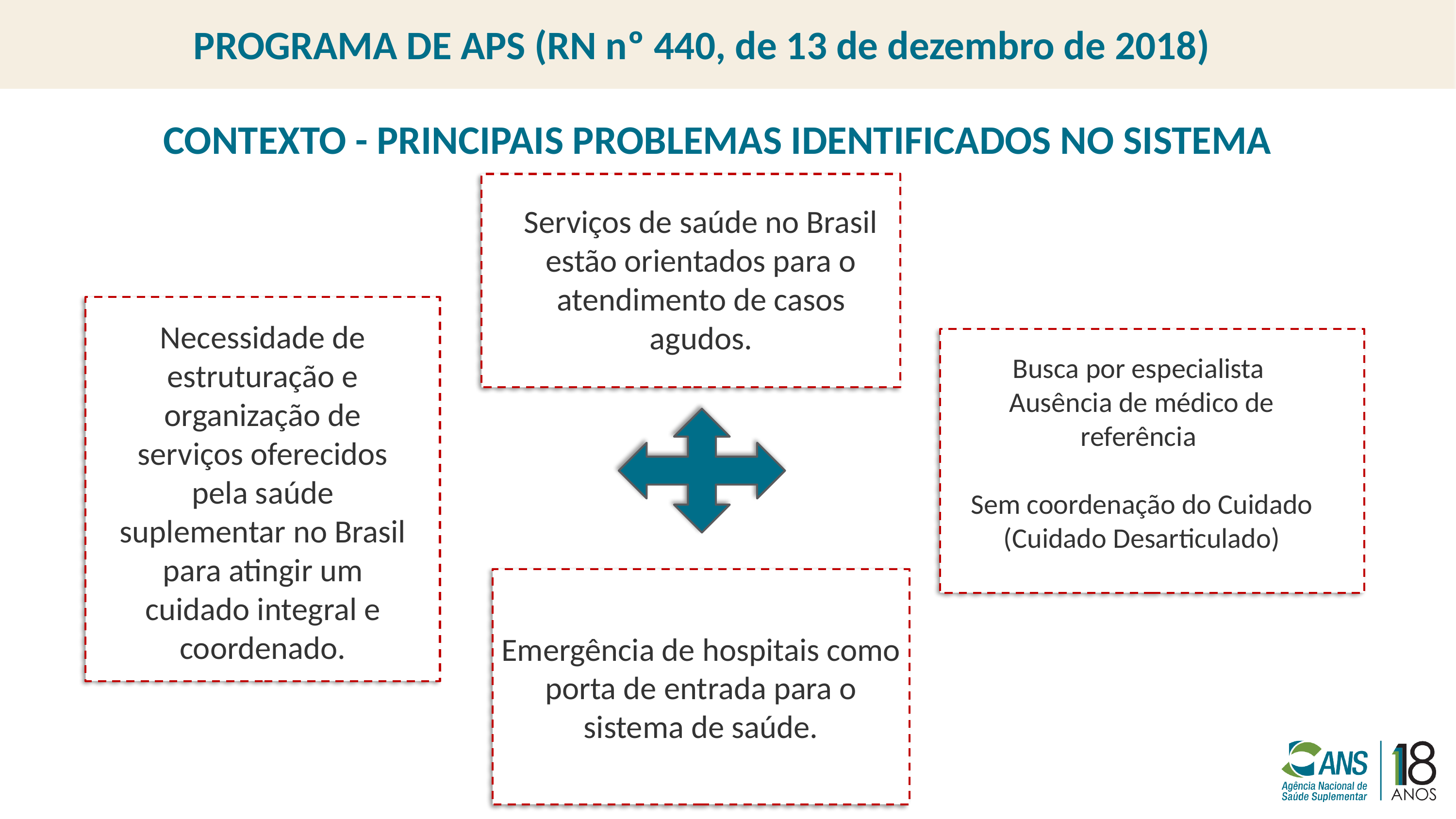

PROGRAMA DE APS (RN nº 440, de 13 de dezembro de 2018)
CONTEXTO - PRINCIPAIS PROBLEMAS IDENTIFICADOS NO SISTEMA

Serviços de saúde no Brasil estão orientados para o atendimento de casos agudos.

Necessidade de estruturação e organização de serviços oferecidos pela saúde suplementar no Brasil para atingir um cuidado integral e coordenado.

Emergência de hospitais como porta de entrada para o sistema de saúde.

Busca por especialista
Ausência de médico de referência

Sem coordenação do Cuidado
(Cuidado Desarticulado)

3